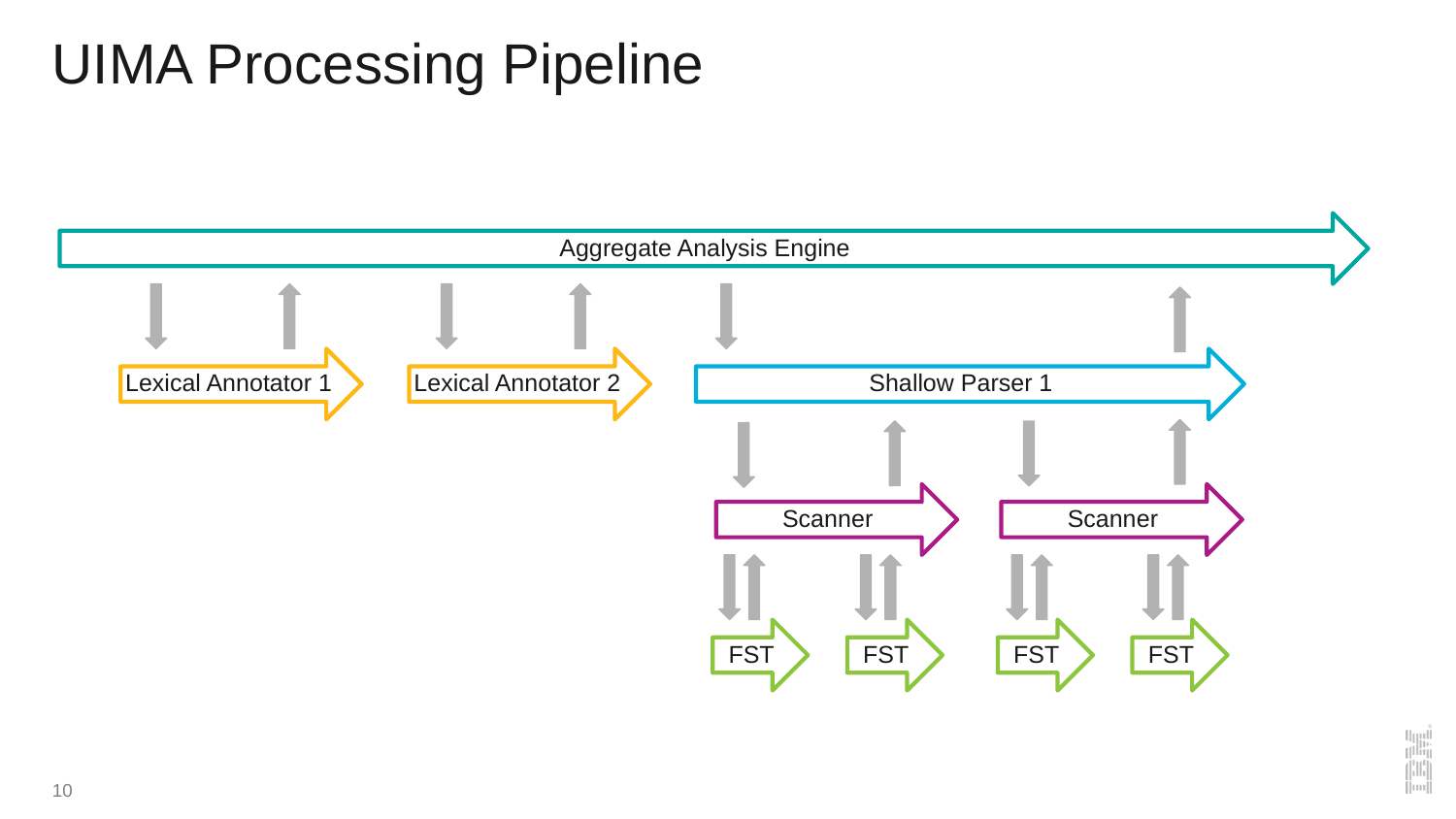

# UIMA Processing Pipeline
Aggregate Analysis Engine

Lexical Annotator 1
Lexical Annotator 2
Shallow Parser 1

Scanner
Scanner

FST
FST
FST
FST
10